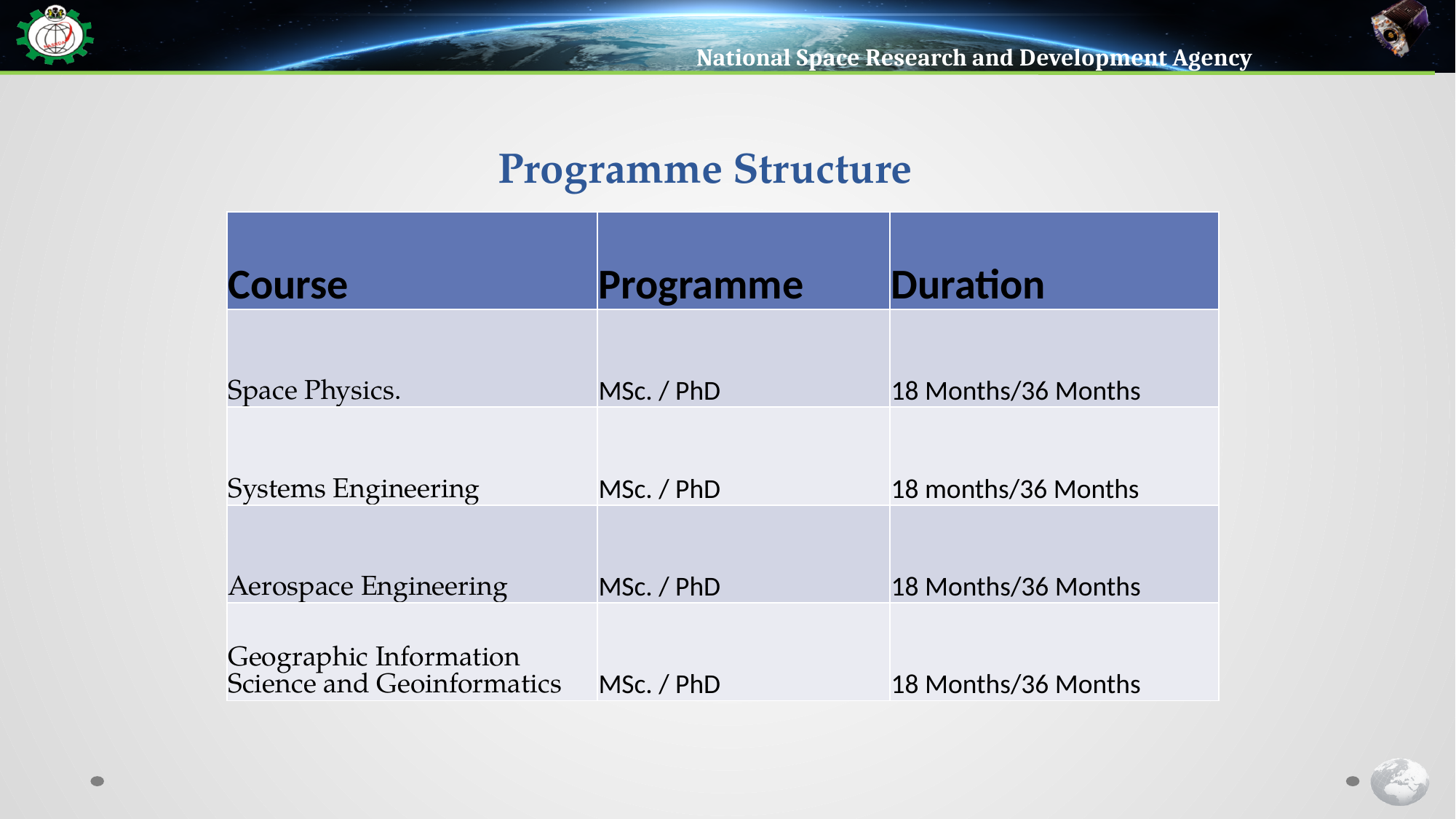

# Programme Structure
| Course | Programme | Duration |
| --- | --- | --- |
| Space Physics. | MSc. / PhD | 18 Months/36 Months |
| Systems Engineering | MSc. / PhD | 18 months/36 Months |
| Aerospace Engineering | MSc. / PhD | 18 Months/36 Months |
| Geographic Information Science and Geoinformatics | MSc. / PhD | 18 Months/36 Months |